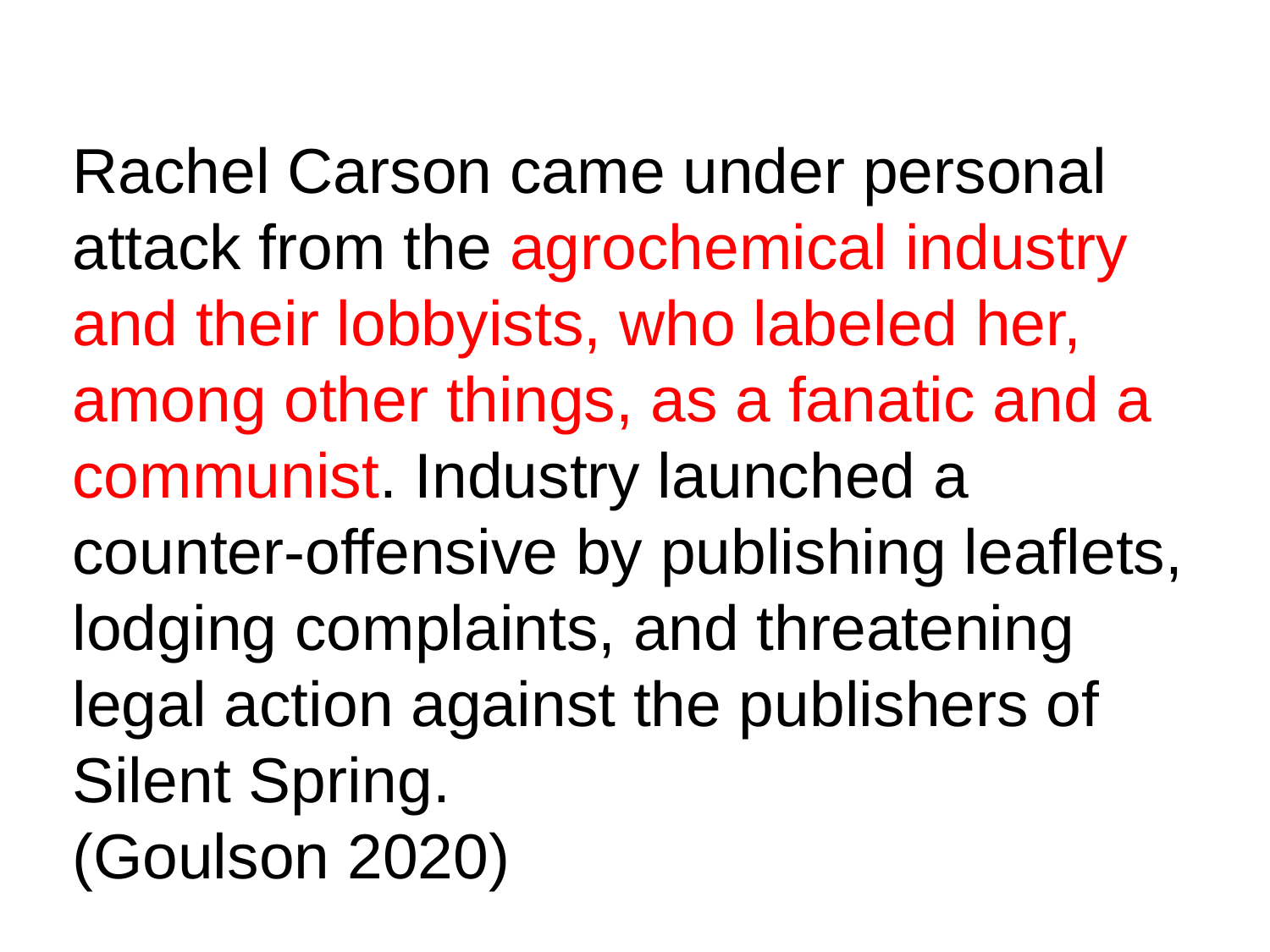

Rachel Carson came under personal
attack from the agrochemical industry
and their lobbyists, who labeled her,
among other things, as a fanatic and a
communist. Industry launched a counter-offensive by publishing leaflets, lodging complaints, and threatening legal action against the publishers of Silent Spring.
(Goulson 2020)